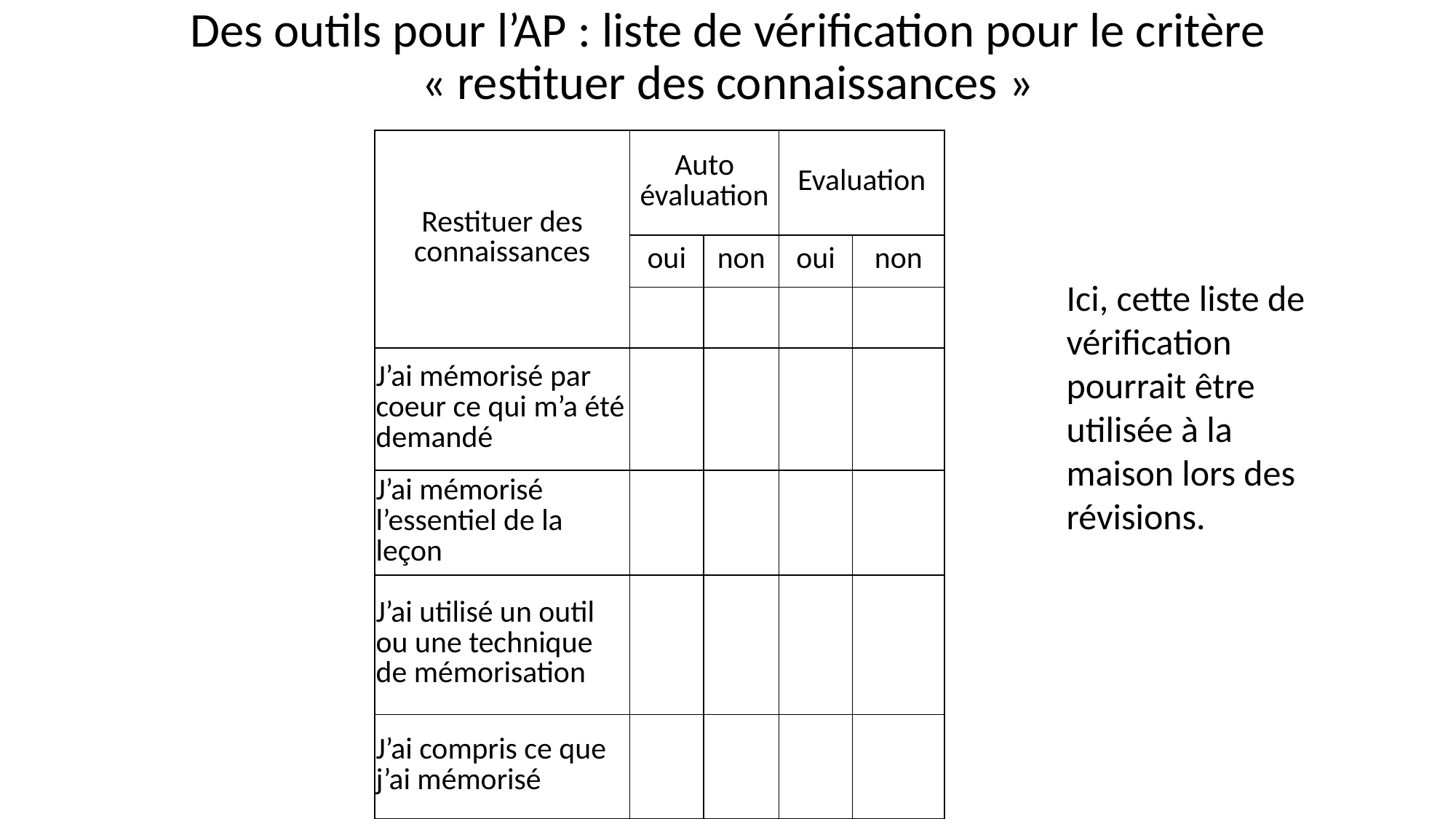

# Des outils pour l’AP : liste de vérification pour le critère « restituer des connaissances »
| Restituer des connaissances | Auto évaluation |  | Evaluation |  |
| --- | --- | --- | --- | --- |
|  | oui | non | oui | non |
|  |  |  |  |  |
| J’ai mémorisé par coeur ce qui m’a été demandé |  |  |  |  |
| J’ai mémorisé l’essentiel de la leçon |  |  |  |  |
| J’ai utilisé un outil ou une technique de mémorisation |  |  |  |  |
| J’ai compris ce que j’ai mémorisé |  |  |  |  |
Ici, cette liste de vérification pourrait être utilisée à la maison lors des révisions.